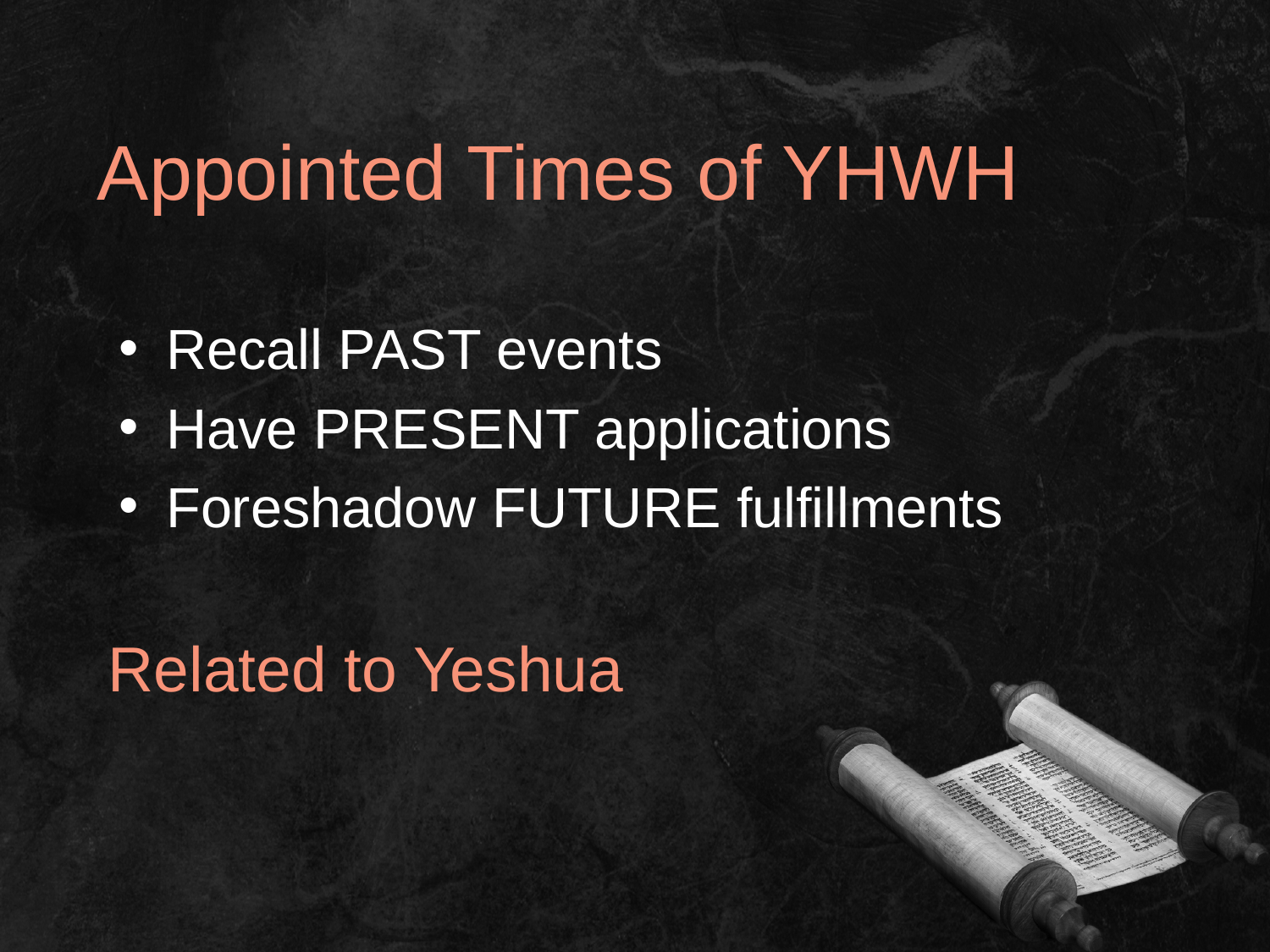

# Appointed Times of YHWH
Recall PAST events
Have PRESENT applications
Foreshadow FUTURE fulfillments

Related to Yeshua